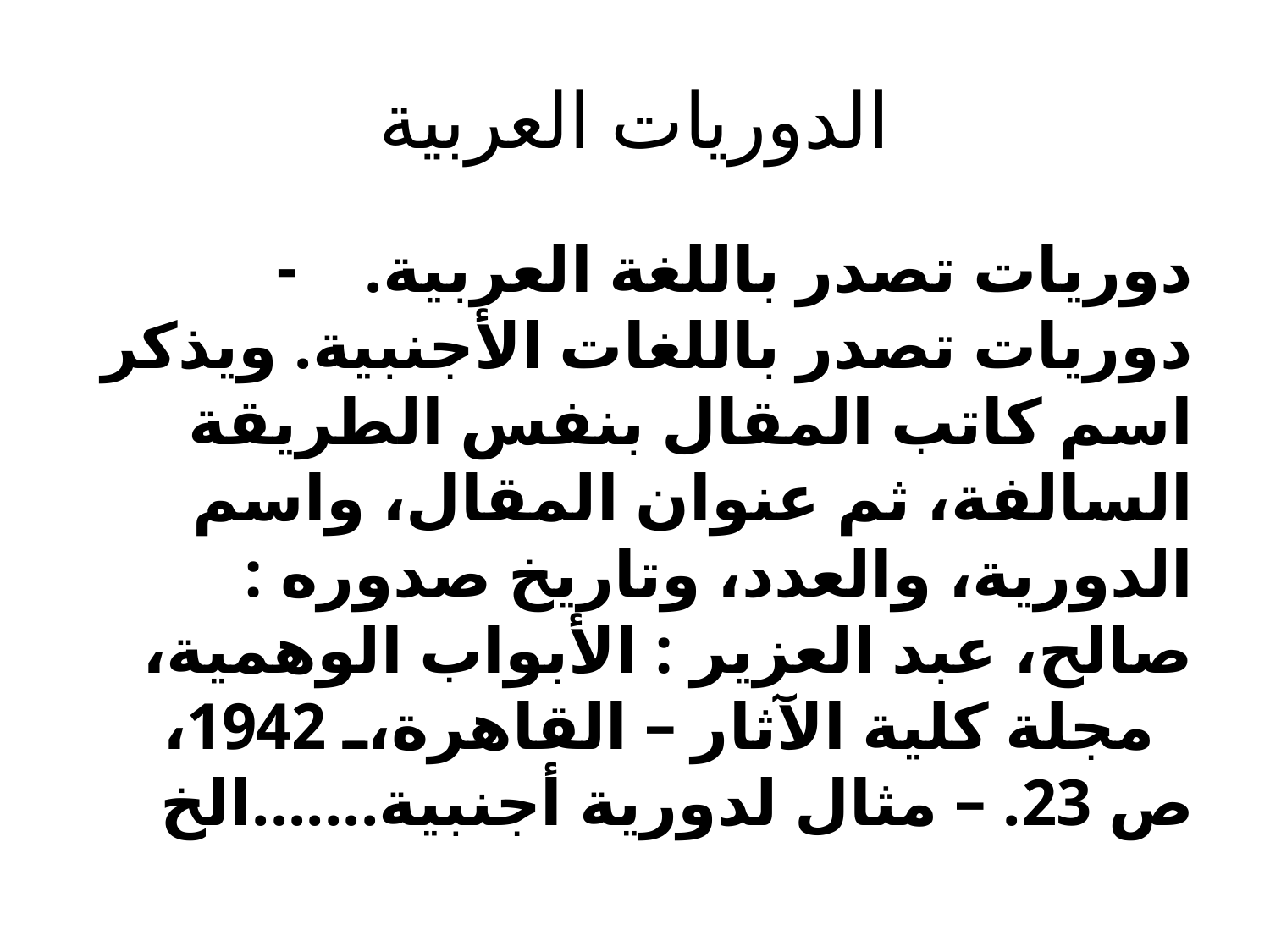

# الدوريات العربية
	دوريات تصدر باللغة العربية.    -  دوريات تصدر باللغات الأجنبية. ويذكر اسم كاتب المقال بنفس الطريقة السالفة، ثم عنوان المقال، واسم الدورية، والعدد، وتاريخ صدوره : صالح، عبد العزير : الأبواب الوهمية، مجلة كلية الآثار – القاهرة، 1942، ص 23. – مثال لدورية أجنبية.......الخ